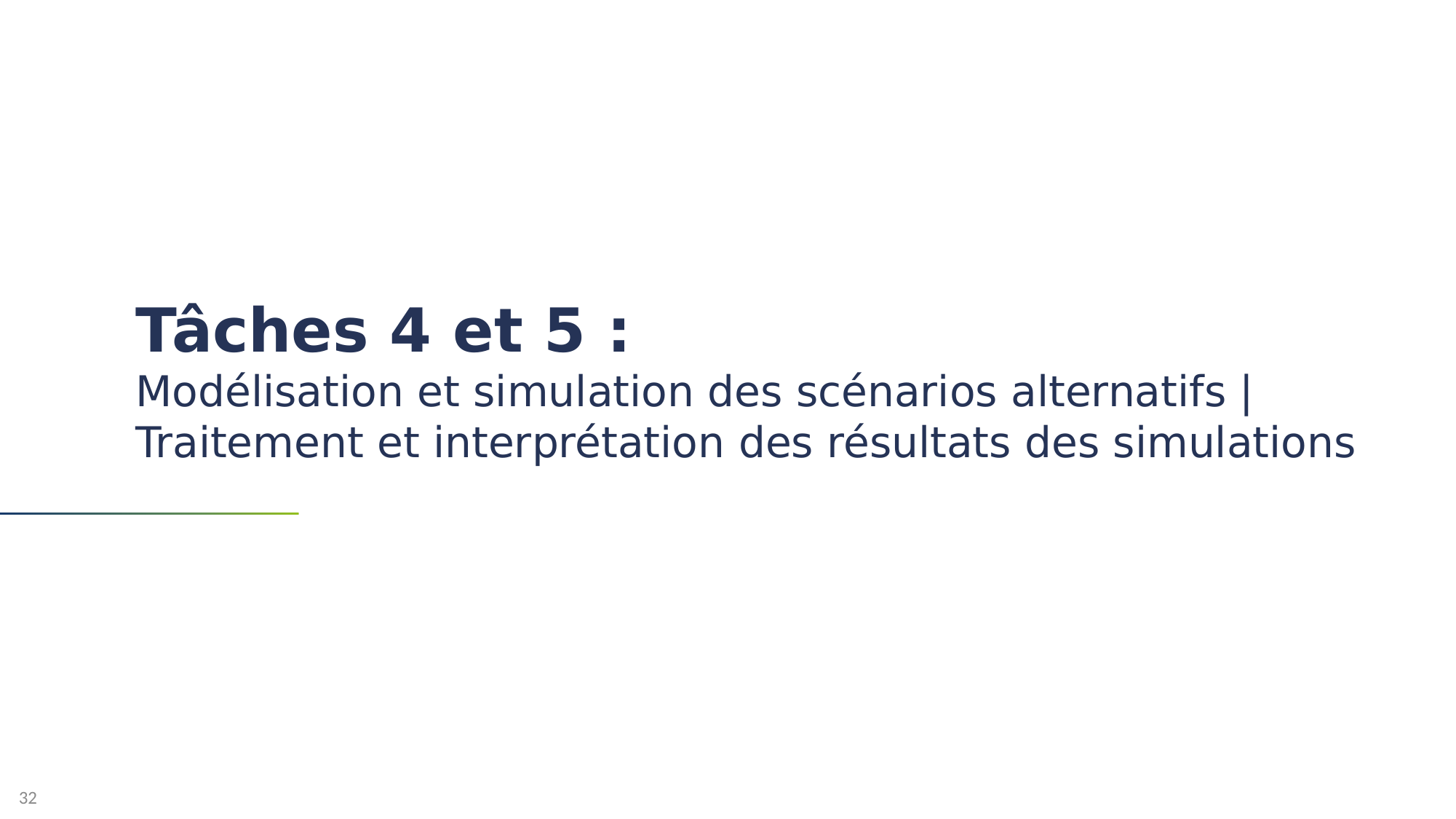

# Tâches 4 et 5 : Modélisation et simulation des scénarios alternatifs | Traitement et interprétation des résultats des simulations